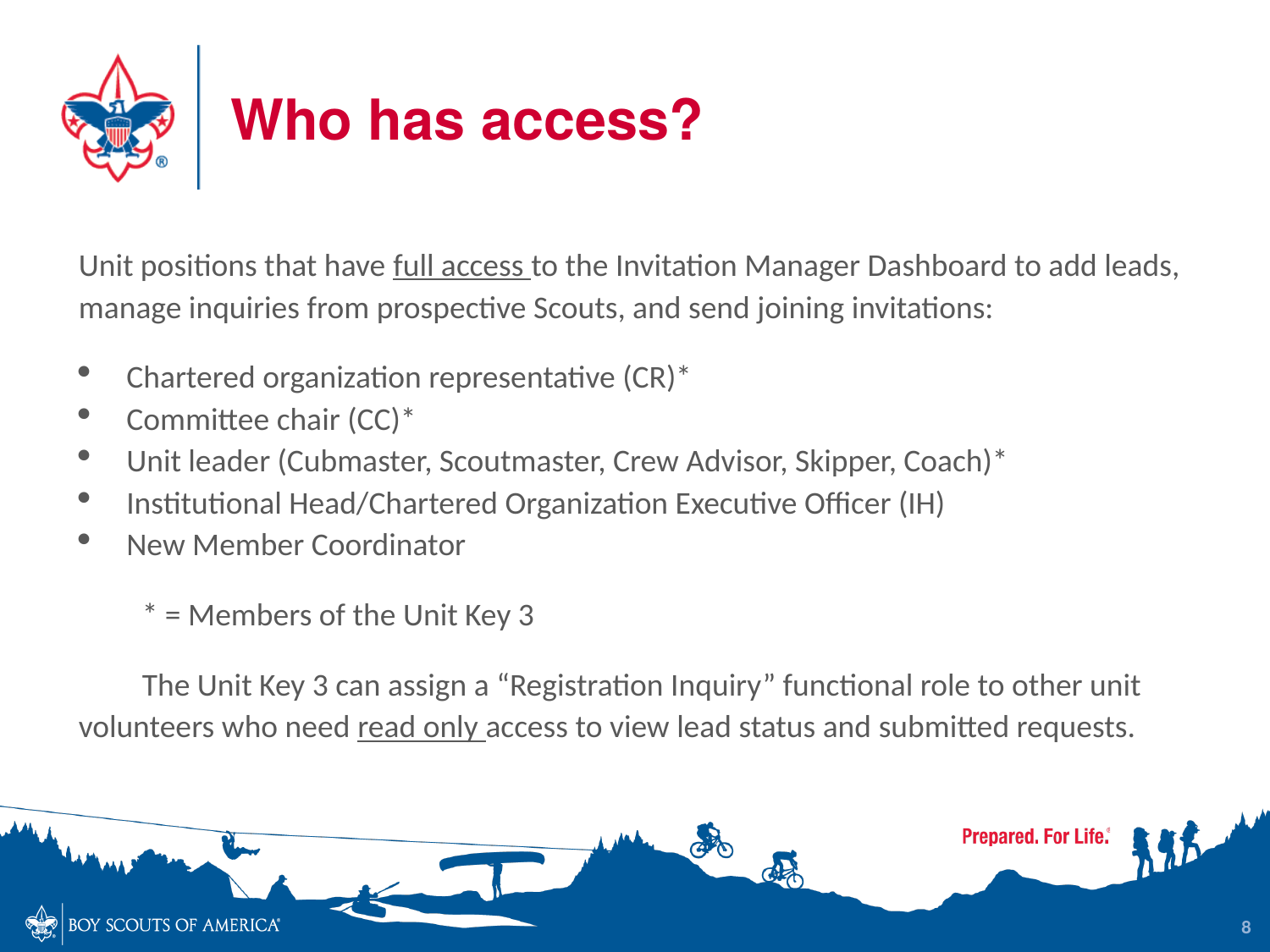

# Who has access?
Unit positions that have full access to the Invitation Manager Dashboard to add leads, manage inquiries from prospective Scouts, and send joining invitations:
Chartered organization representative (CR)*
Committee chair (CC)*
Unit leader (Cubmaster, Scoutmaster, Crew Advisor, Skipper, Coach)*
Institutional Head/Chartered Organization Executive Officer (IH)
New Member Coordinator
* = Members of the Unit Key 3
The Unit Key 3 can assign a “Registration Inquiry” functional role to other unit volunteers who need read only access to view lead status and submitted requests.
8